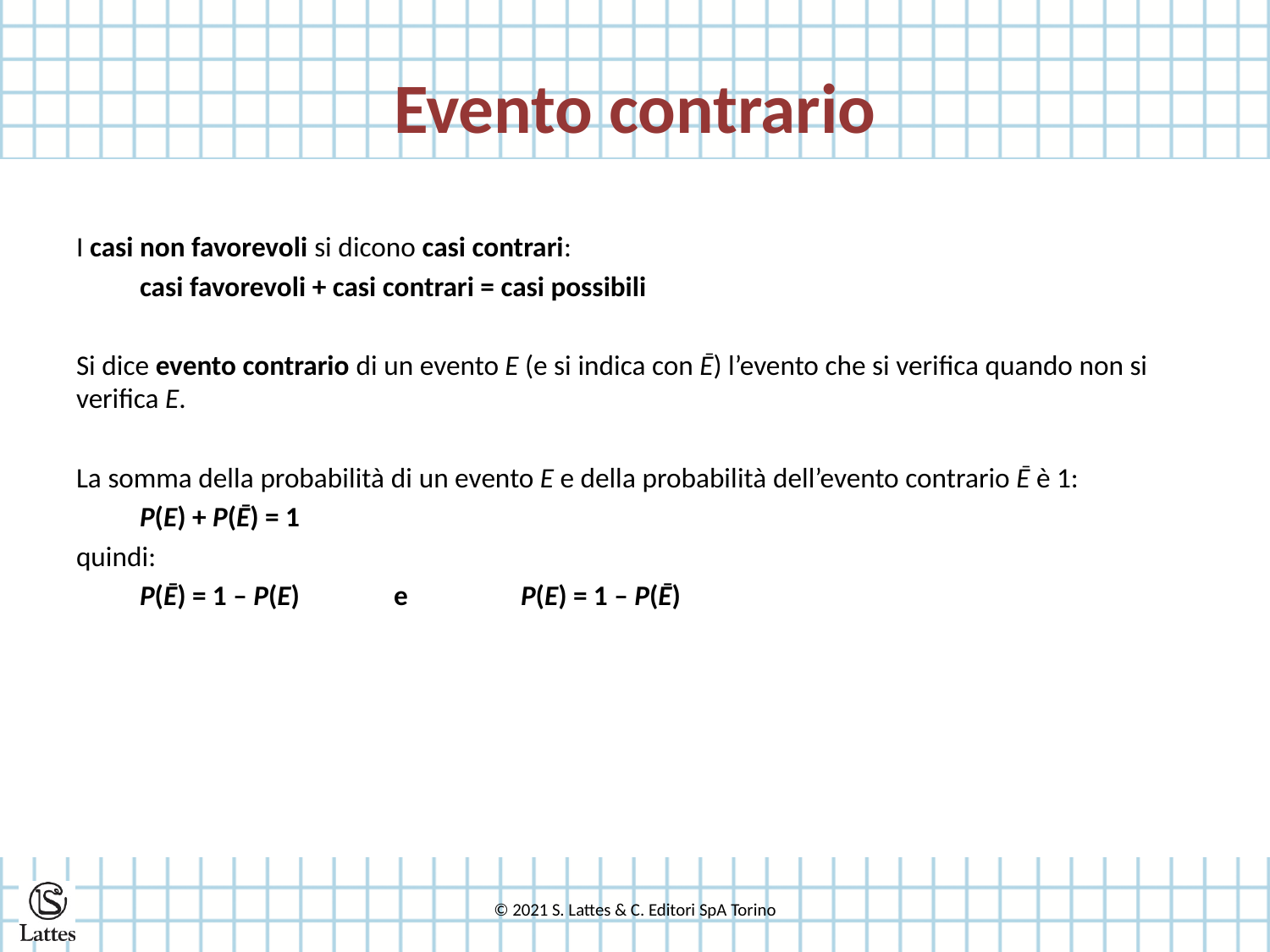

# Evento contrario
I casi non favorevoli si dicono casi contrari:
casi favorevoli + casi contrari = casi possibili

Si dice evento contrario di un evento E (e si indica con Ē) l’evento che si verifica quando non si verifica E.

La somma della probabilità di un evento E e della probabilità dell’evento contrario Ē è 1:
P(E) + P(Ē) = 1
quindi:
P(Ē) = 1 – P(E) 	e 	P(E) = 1 – P(Ē)